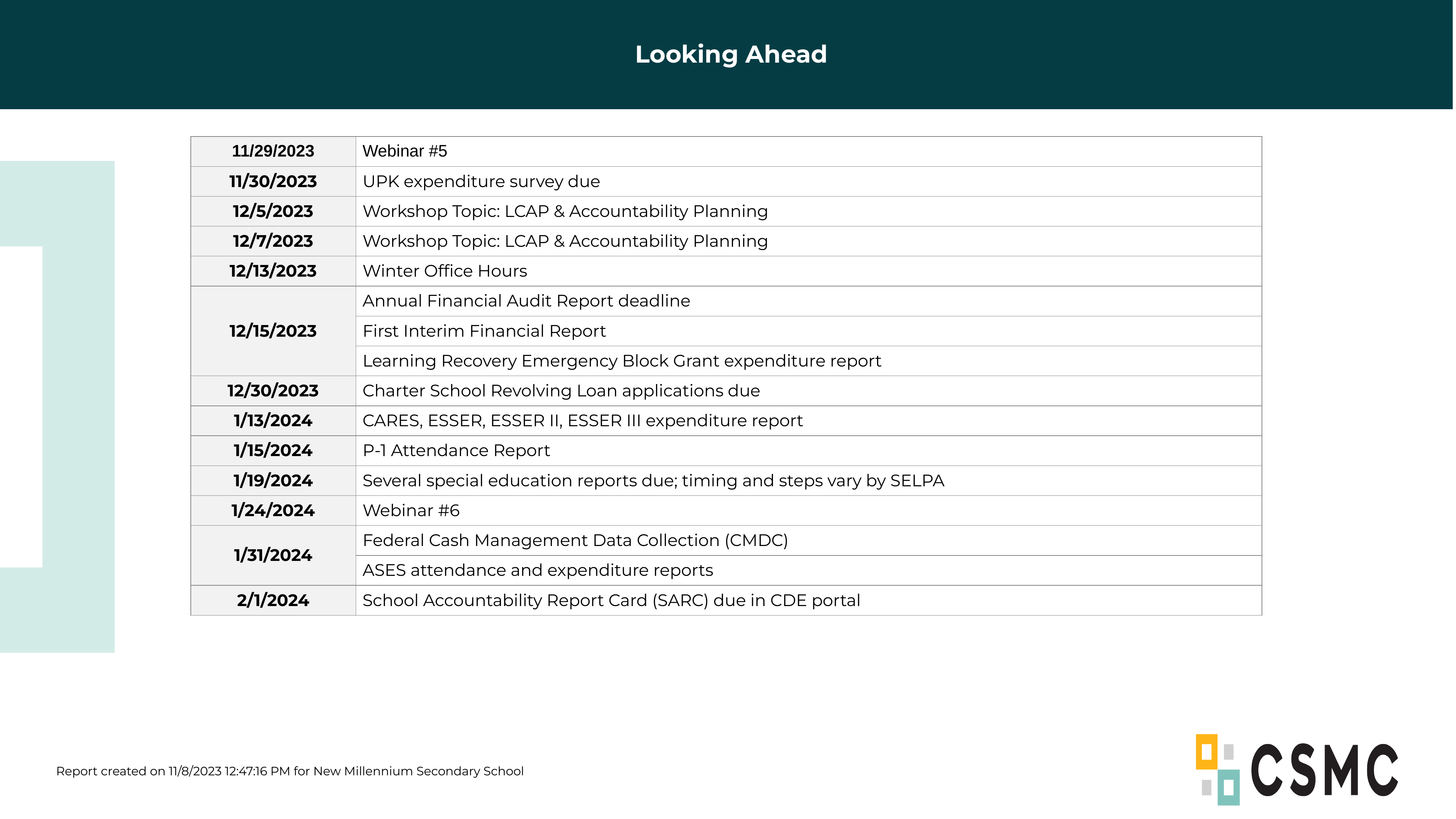

Looking Ahead

| 11/29/2023 | Webinar #5 |
| --- | --- |
| 11/30/2023 | UPK expenditure survey due |
| 12/5/2023 | Workshop Topic: LCAP & Accountability Planning |
| 12/7/2023 | Workshop Topic: LCAP & Accountability Planning |
| 12/13/2023 | Winter Office Hours |
| 12/15/2023 | Annual Financial Audit Report deadline |
|  | First Interim Financial Report |
|  | Learning Recovery Emergency Block Grant expenditure report |
| 12/30/2023 | Charter School Revolving Loan applications due |
| 1/13/2024 | CARES, ESSER, ESSER II, ESSER III expenditure report |
| 1/15/2024 | P-1 Attendance Report |
| 1/19/2024 | Several special education reports due; timing and steps vary by SELPA |
| 1/24/2024 | Webinar #6 |
| 1/31/2024 | Federal Cash Management Data Collection (CMDC) |
|  | ASES attendance and expenditure reports |
| 2/1/2024 | School Accountability Report Card (SARC) due in CDE portal |

Report created on 11/8/2023 12:47:16 PM for New Millennium Secondary School